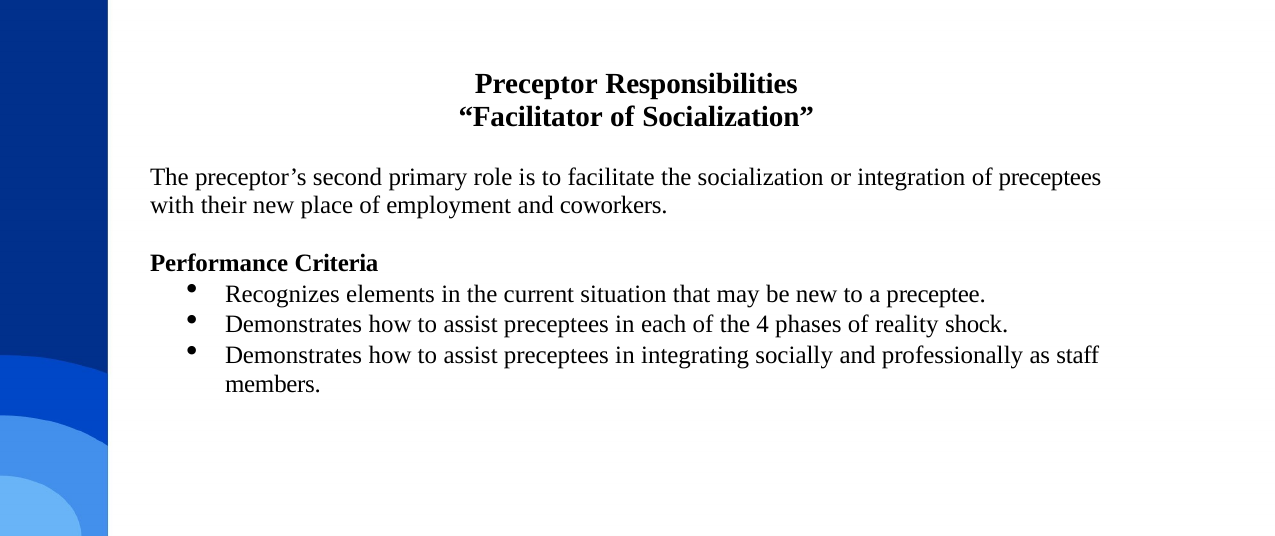

# Preceptor Responsibilities “Facilitator of Socialization”
The preceptor’s second primary role is to facilitate the socialization or integration of preceptees with their new place of employment and coworkers.

Performance Criteria
Recognizes elements in the current situation that may be new to a preceptee.
Demonstrates how to assist preceptees in each of the 4 phases of reality shock.
Demonstrates how to assist preceptees in integrating socially and professionally as staff members.